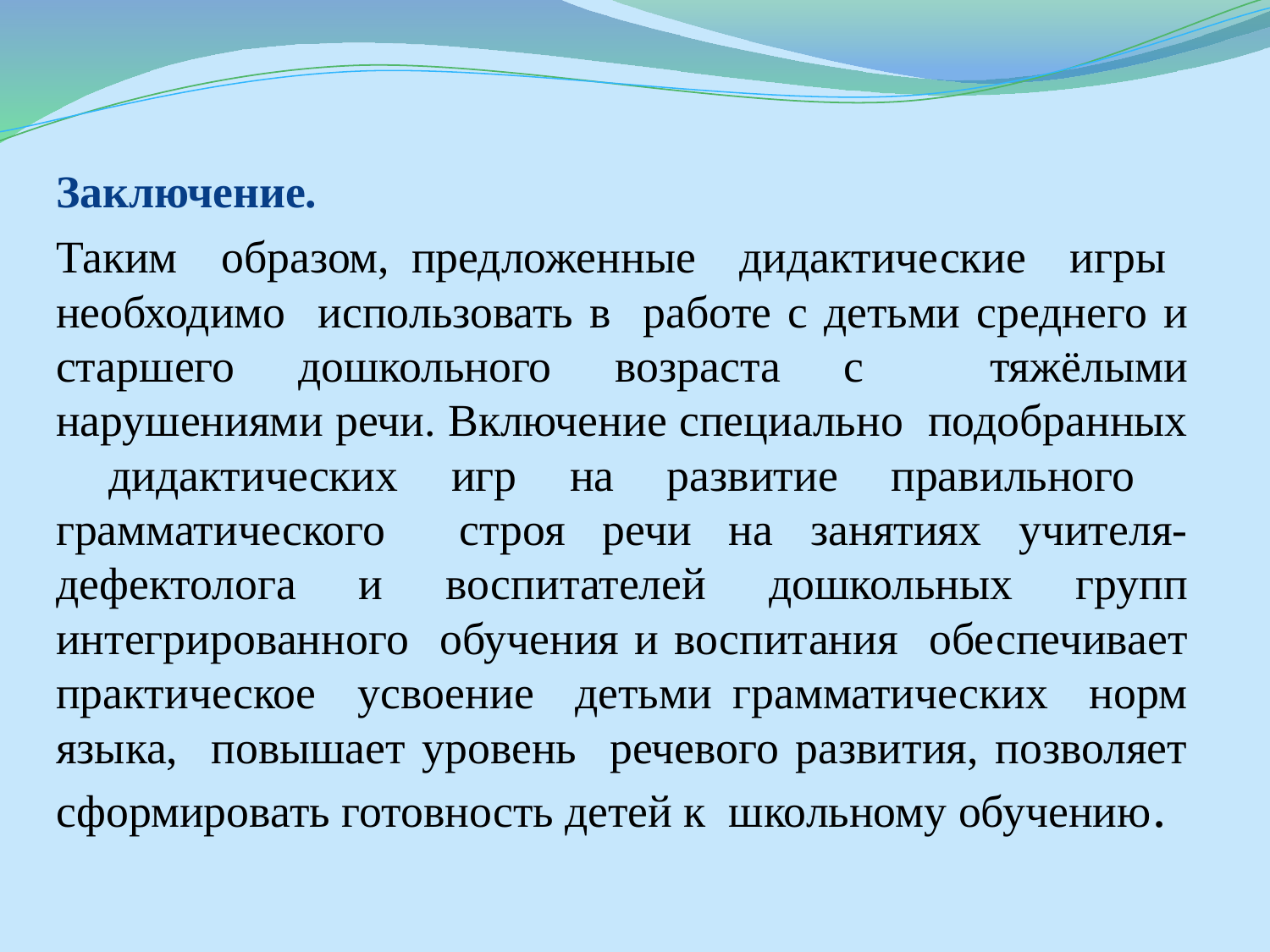

Заключение.
Таким  образом, предложенные  дидактические  игры  необходимо  использовать в  работе с детьми среднего и старшего дошкольного возраста с  тяжёлыми нарушениями речи. Включение специально  подобранных  дидактических игр на развитие правильного  грамматического  строя речи на занятиях учителя-дефектолога и воспитателей дошкольных групп интегрированного  обучения и воспитания  обеспечивает практическое  усвоение  детьми грамматических  норм языка,  повышает уровень  речевого развития, позволяет сформировать готовность детей к  школьному обучению.